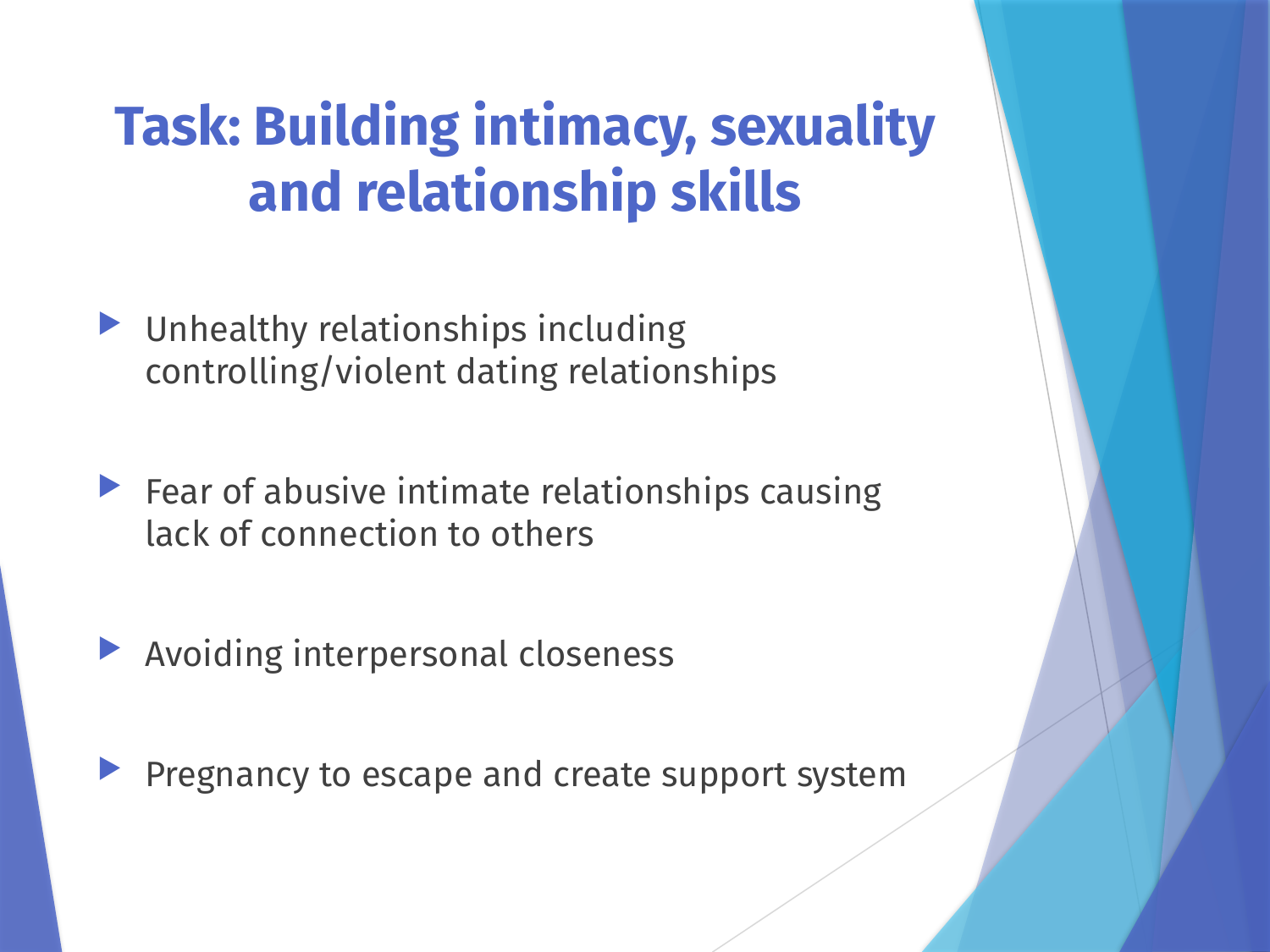

# Task: Building intimacy, sexuality and relationship skills
Unhealthy relationships including controlling/violent dating relationships

Fear of abusive intimate relationships causing lack of connection to others

Avoiding interpersonal closeness

Pregnancy to escape and create support system